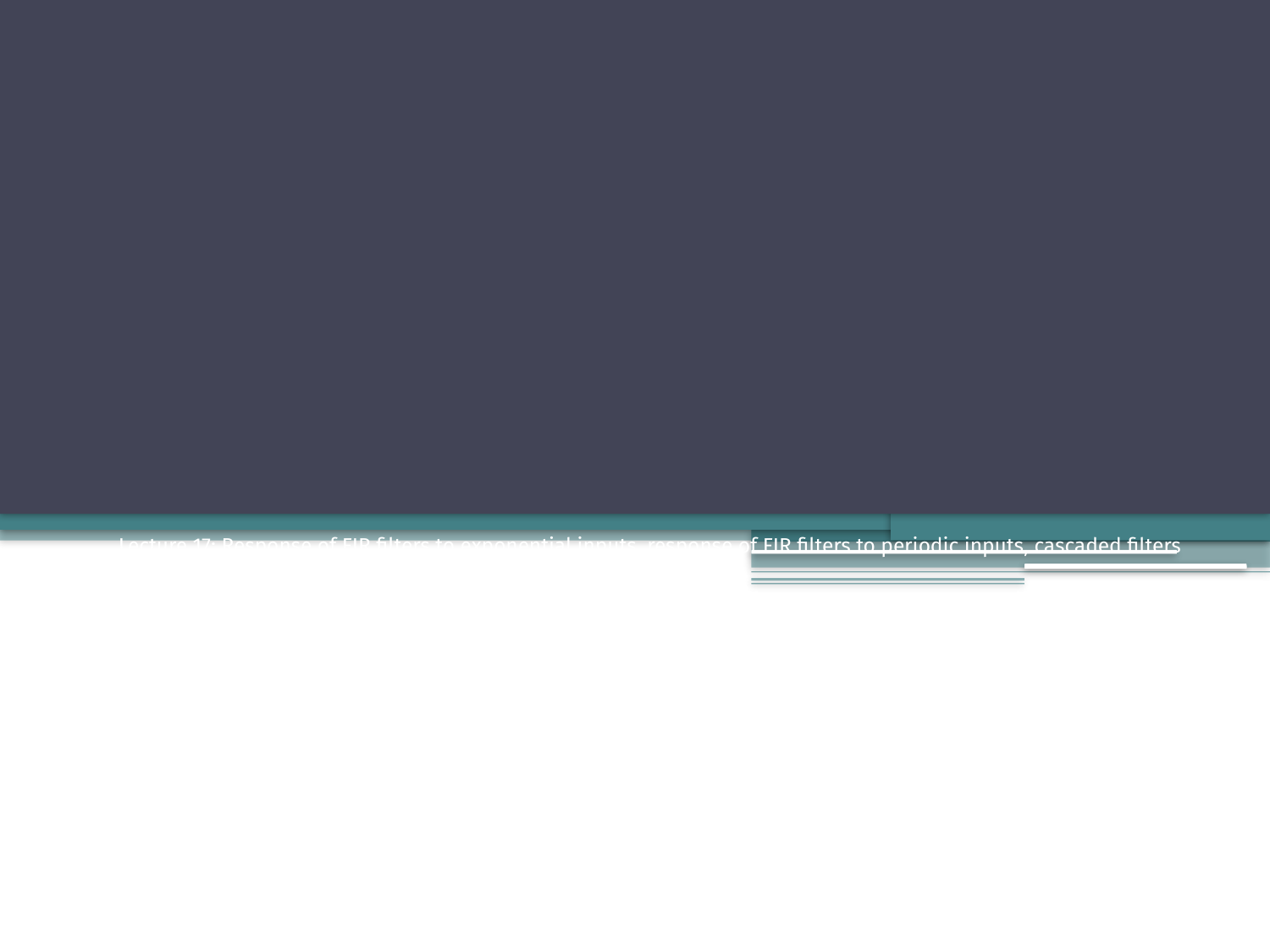

# Lecture 17: Response of FIR filters to exponential inputs, response of FIR filters to periodic inputs, cascaded filters Sections 4.4.2,4.4.4, 4.4.5 Sections 2.2.3, 2.3